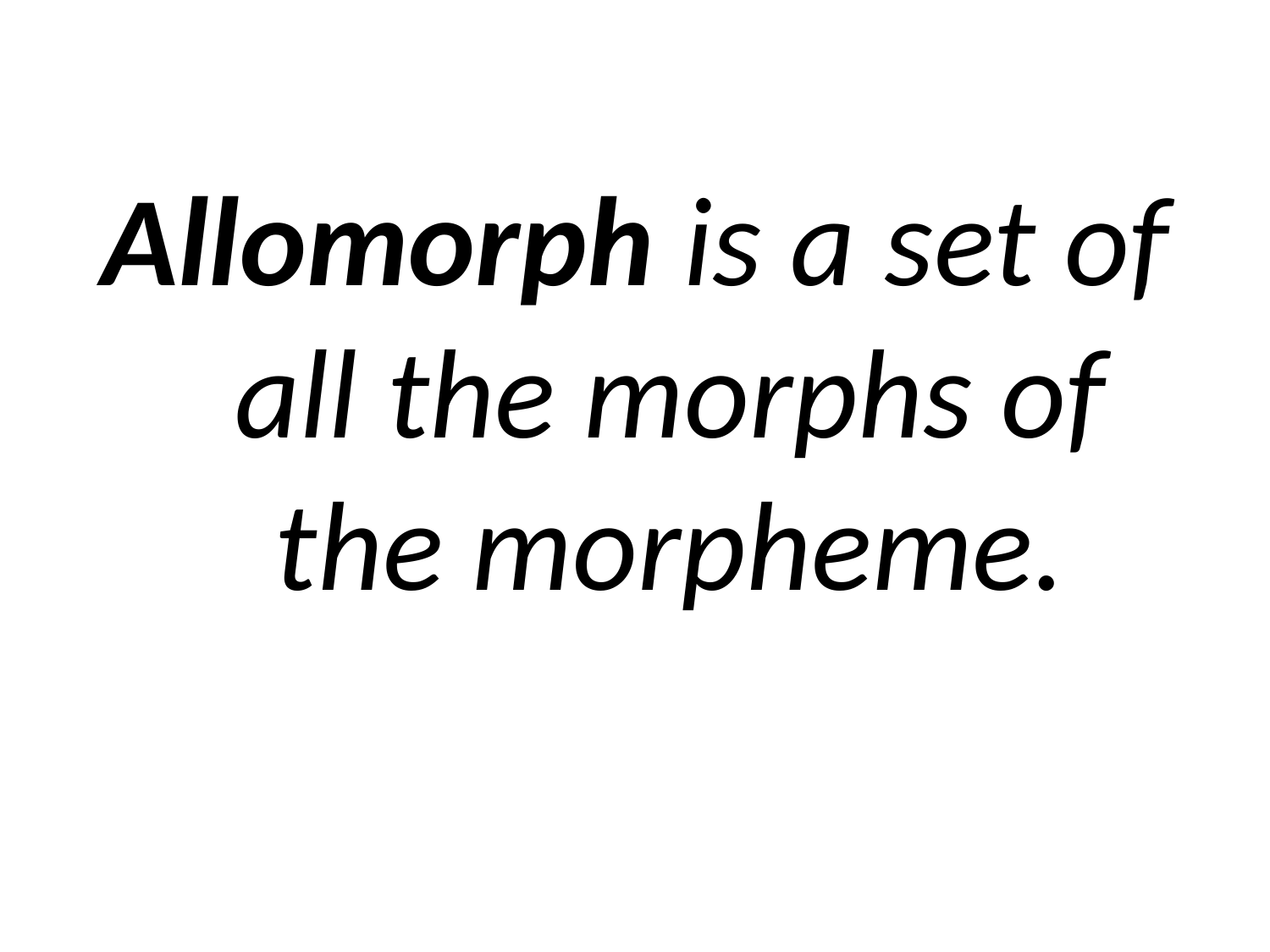

Allomorph is a set of all the morphs of the morpheme.